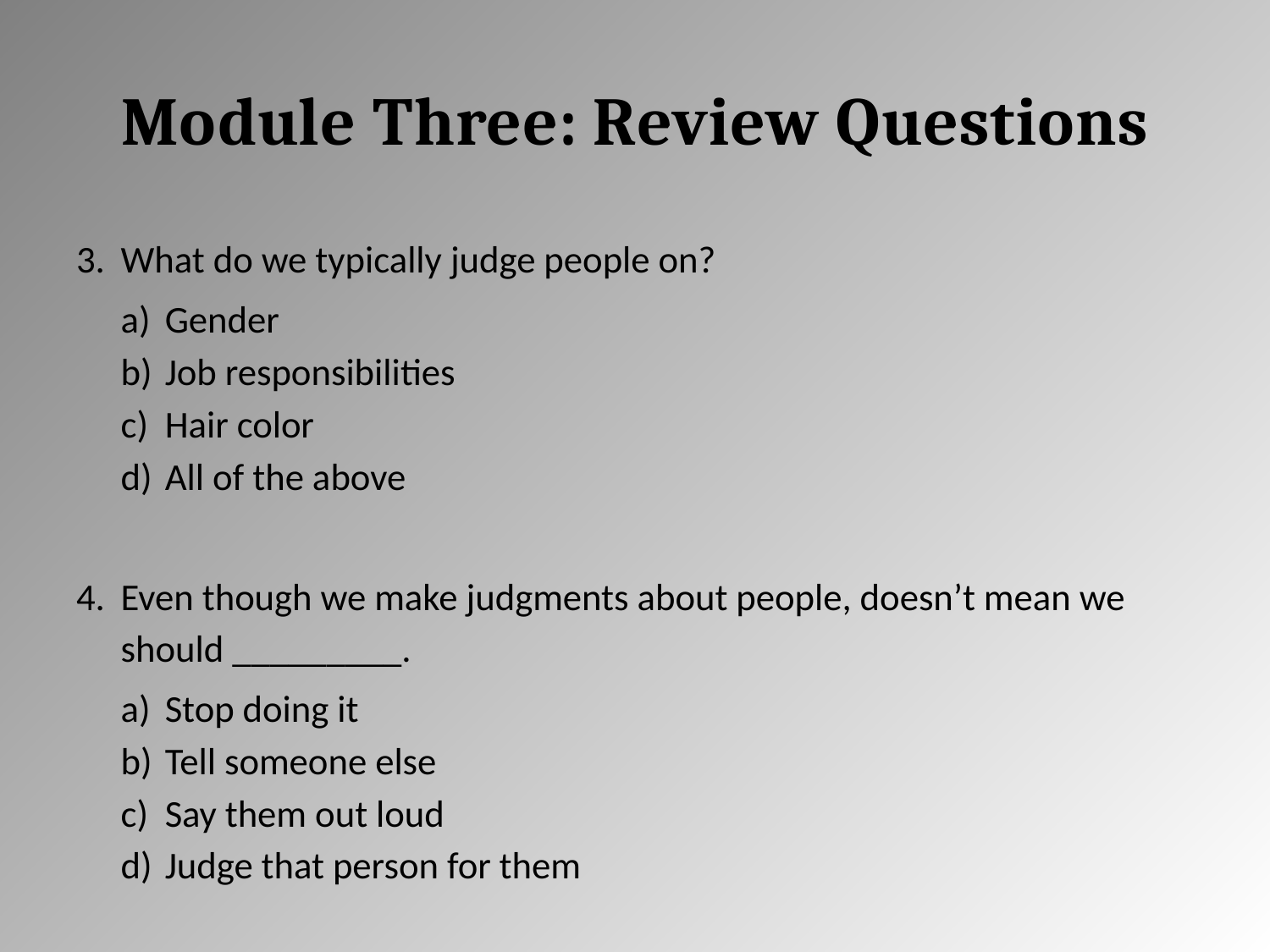

# Module Three: Review Questions
What do we typically judge people on?
Gender
Job responsibilities
Hair color
All of the above

Even though we make judgments about people, doesn’t mean we should _________.
Stop doing it
Tell someone else
Say them out loud
Judge that person for them